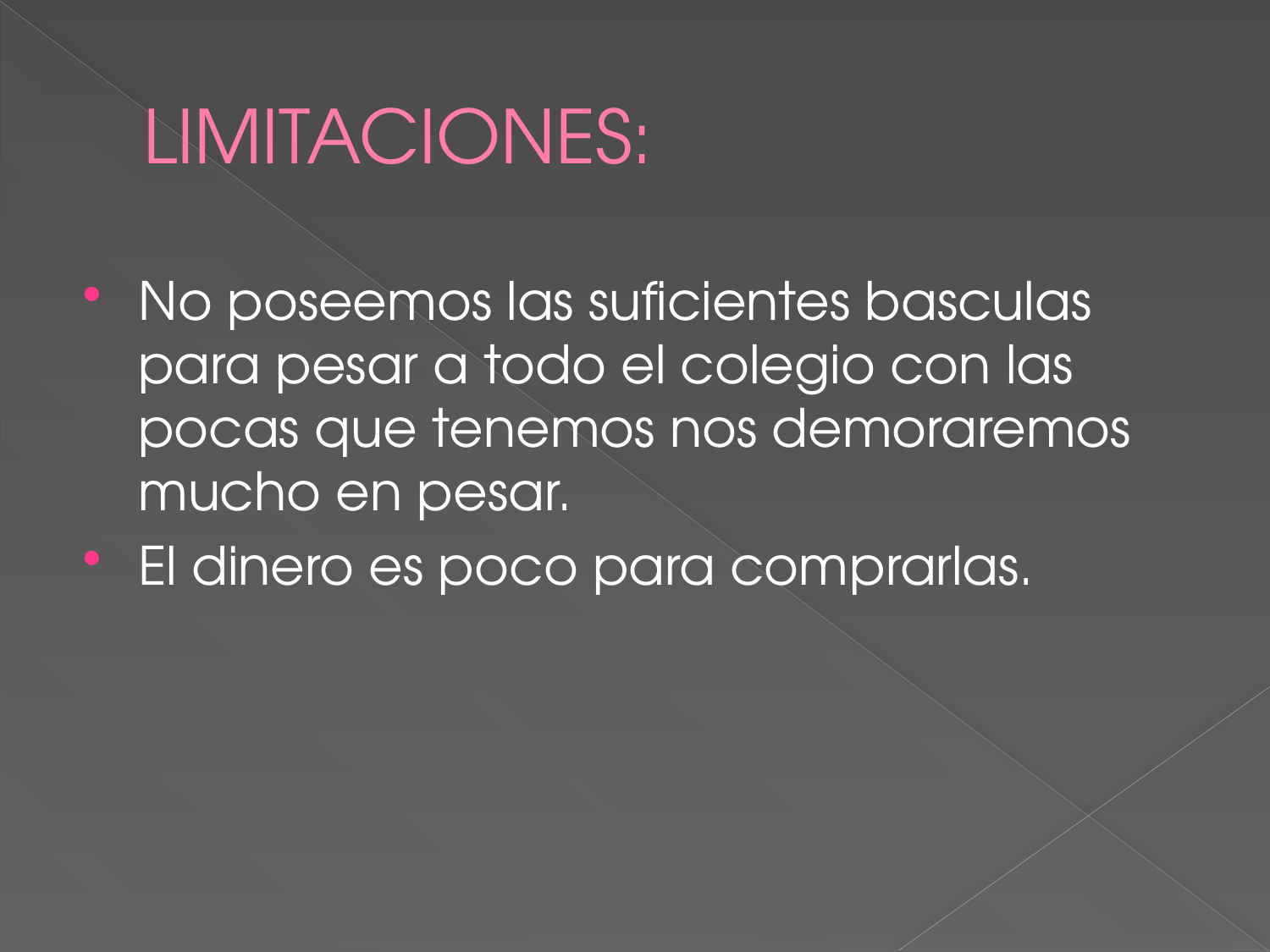

# LIMITACIONES:
No poseemos las suficientes basculas para pesar a todo el colegio con las pocas que tenemos nos demoraremos mucho en pesar.
El dinero es poco para comprarlas.